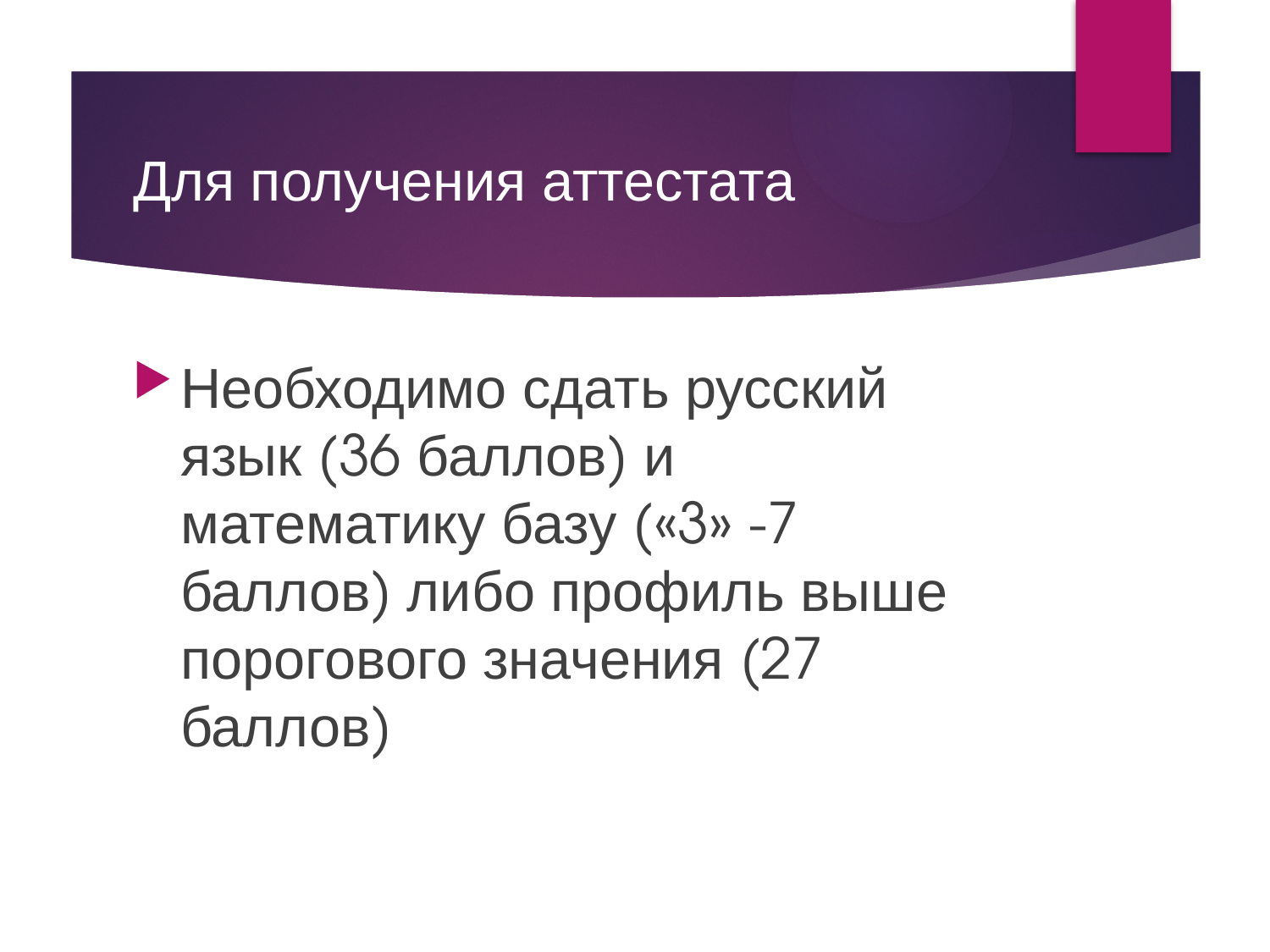

# Для получения аттестата
Необходимо сдать русский язык (36 баллов) и математику базу («3» -7 баллов) либо профиль выше порогового значения (27 баллов)